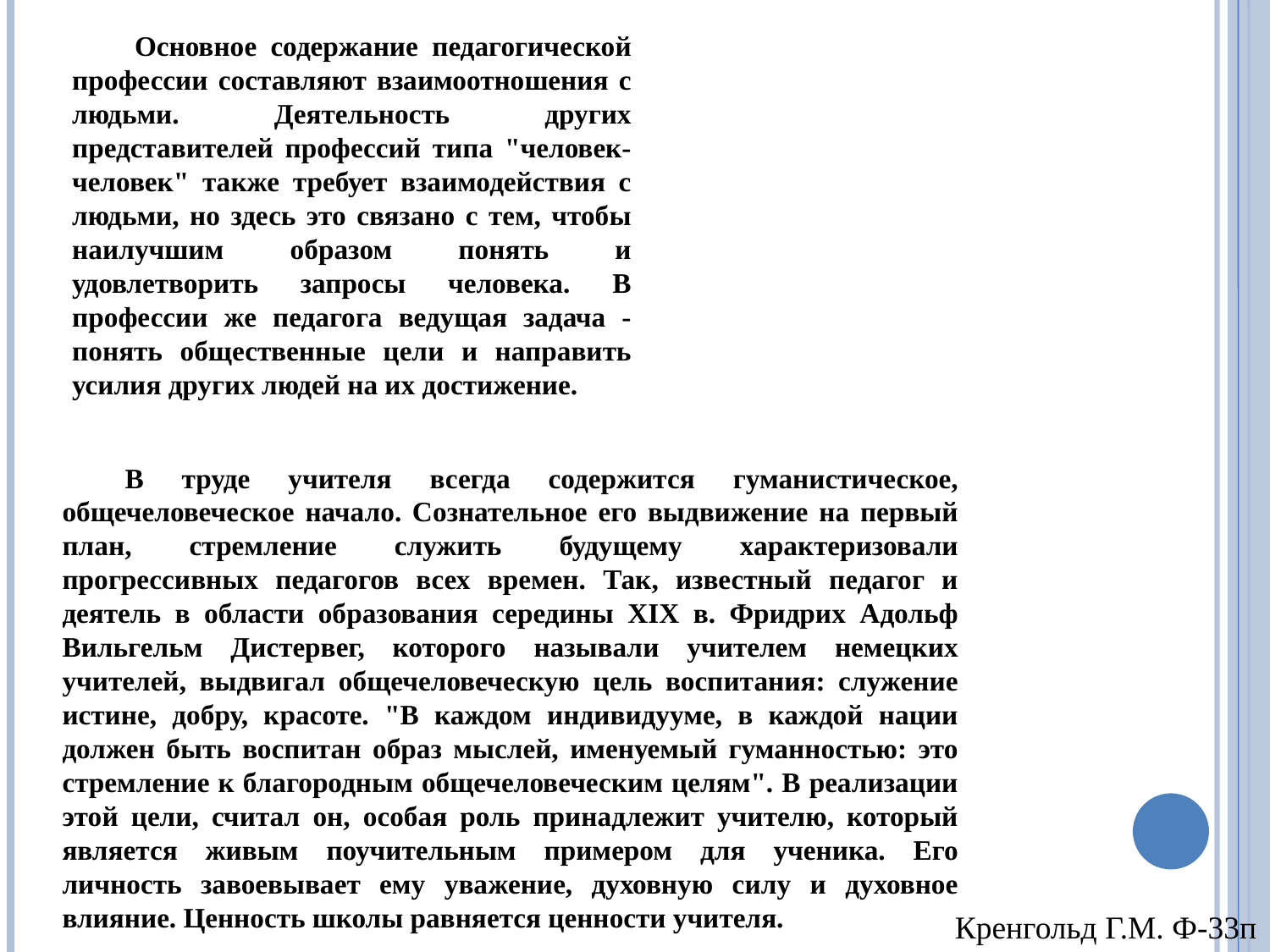

Основное содержание педагогической профессии составляют взаимоотношения с людьми. Деятельность других представителей профессий типа "человек-человек" также требует взаимодействия с людьми, но здесь это связано с тем, чтобы наилучшим образом понять и удовлетворить запросы человека. В профессии же педагога ведущая задача - понять общественные цели и направить усилия других людей на их достижение.
В труде учителя всегда содержится гуманистическое, общечеловеческое начало. Сознательное его выдвижение на первый план, стремление служить будущему характеризовали прогрессивных педагогов всех времен. Так, известный педагог и деятель в области образования середины XIX в. Фридрих Адольф Вильгельм Дистервег, которого называли учителем немецких учителей, выдвигал общечеловеческую цель воспитания: служение истине, добру, красоте. "В каждом индивидууме, в каждой нации должен быть воспитан образ мыслей, именуемый гуманностью: это стремление к благородным общечеловеческим целям". В реализации этой цели, считал он, особая роль принадлежит учителю, который является живым поучительным примером для ученика. Его личность завоевывает ему уважение, духовную силу и духовное влияние. Ценность школы равняется ценности учителя.
Кренгольд Г.М. Ф-33п